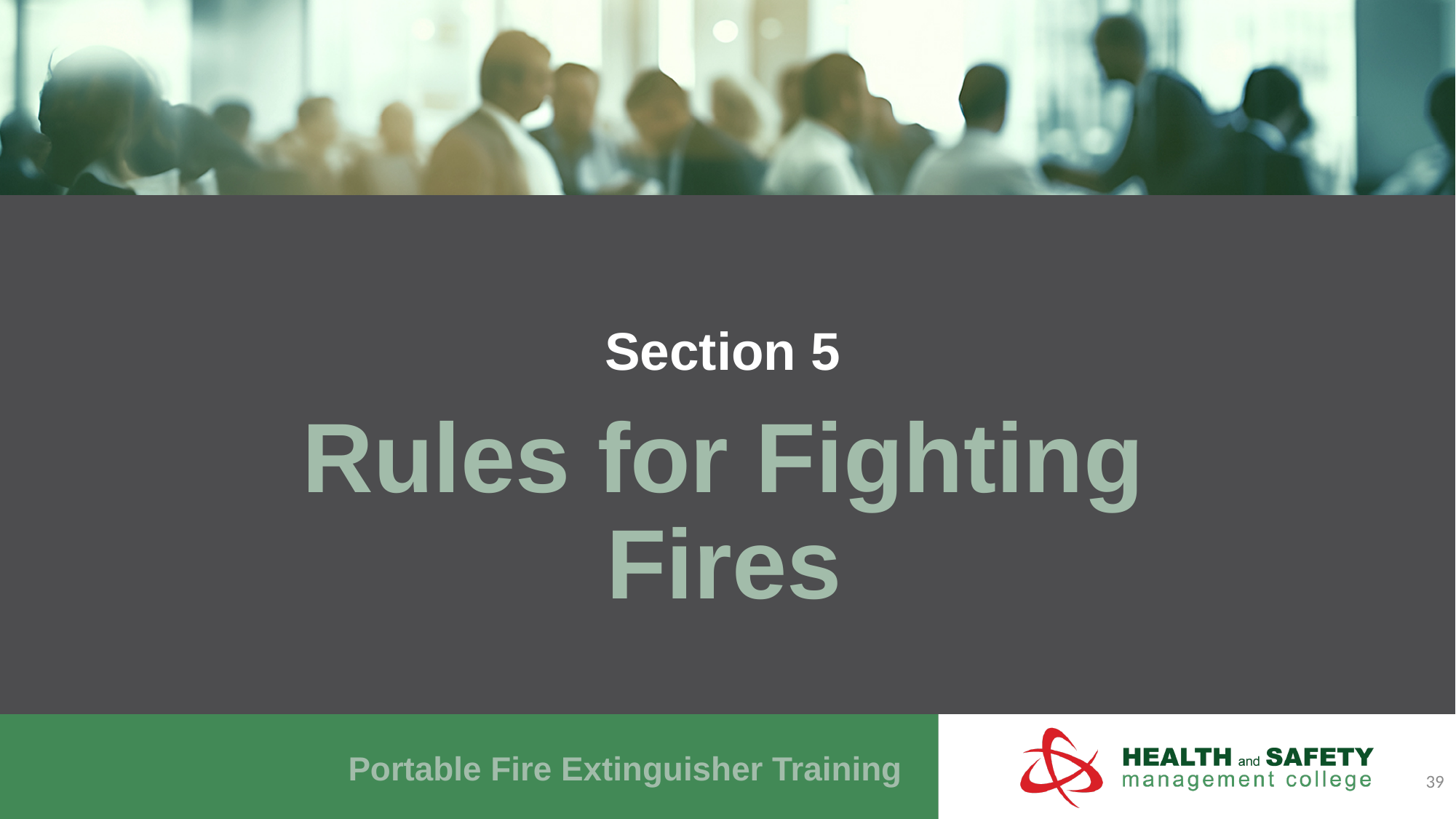

# Section 5
Rules for Fighting Fires
39